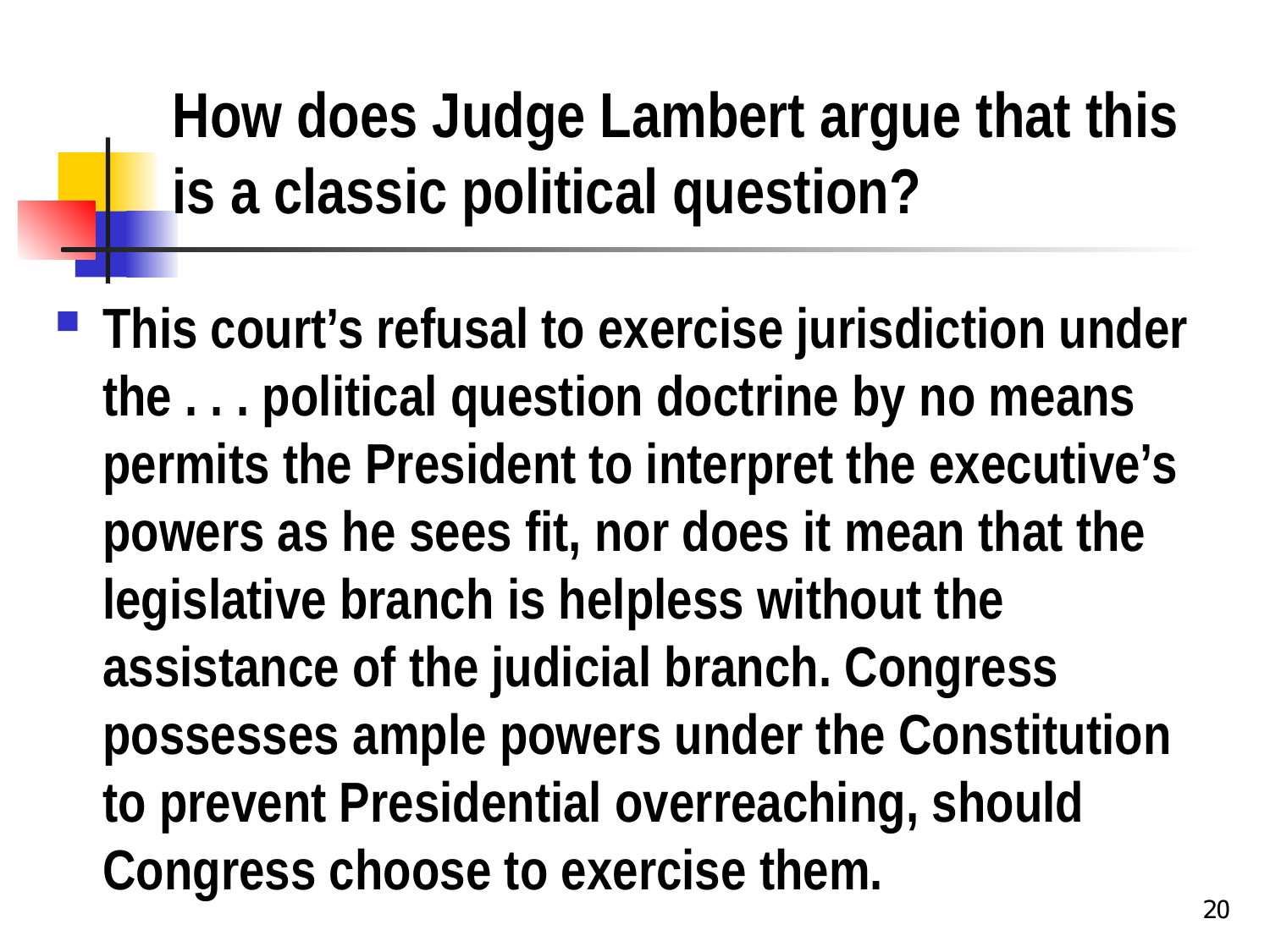

# How does Judge Lambert argue that this is a classic political question?
This court’s refusal to exercise jurisdiction under the . . . political question doctrine by no means permits the President to interpret the executive’s powers as he sees fit, nor does it mean that the legislative branch is helpless without the assistance of the judicial branch. Congress possesses ample powers under the Constitution to prevent Presidential overreaching, should Congress choose to exercise them.
20